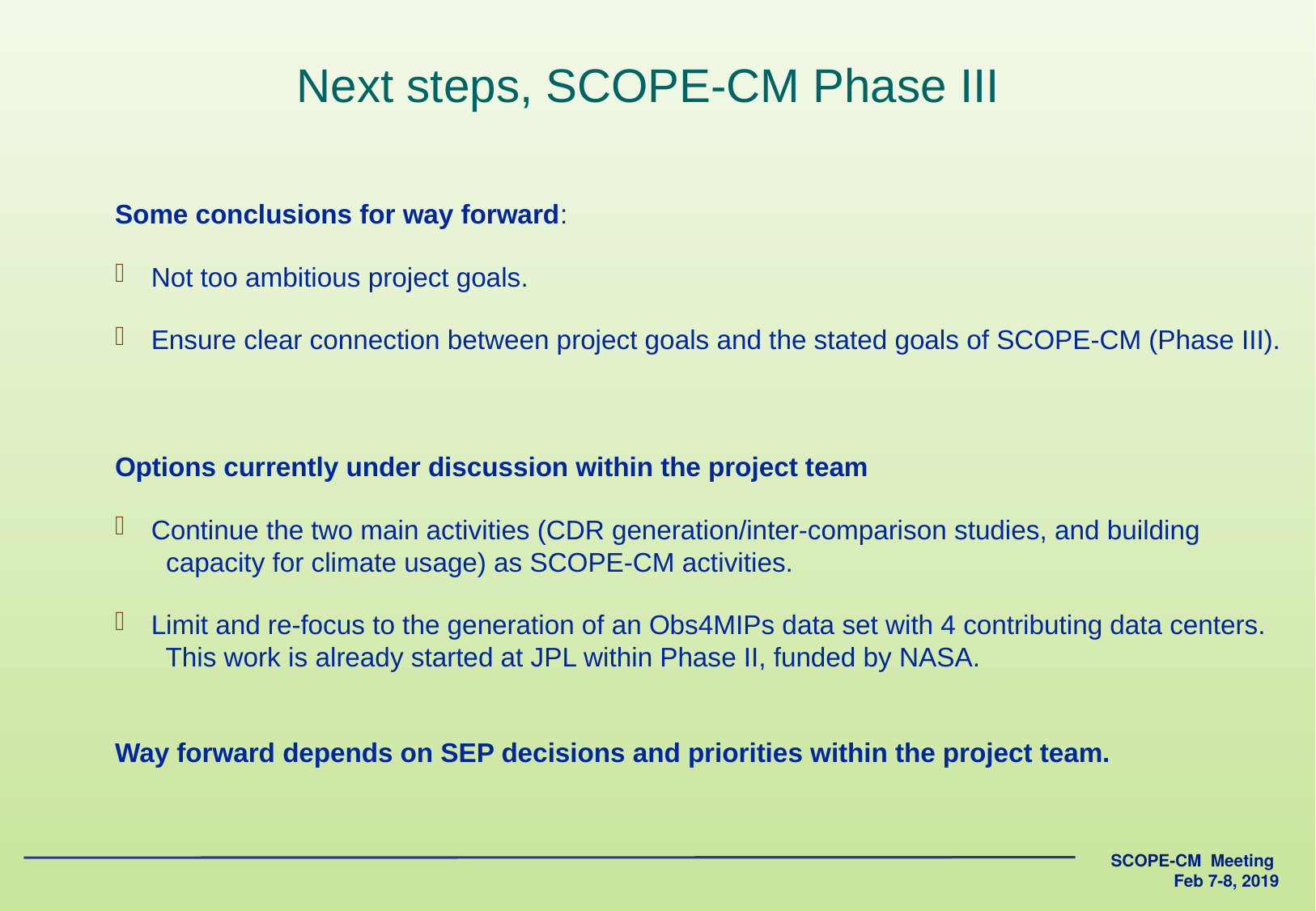

Next steps, SCOPE-CM Phase III
Some conclusions for way forward:
 Not too ambitious project goals.
 Ensure clear connection between project goals and the stated goals of SCOPE-CM (Phase III).
Options currently under discussion within the project team
 Continue the two main activities (CDR generation/inter-comparison studies, and building
   capacity for climate usage) as SCOPE-CM activities.
 Limit and re-focus to the generation of an Obs4MIPs data set with 4 contributing data centers.
   This work is already started at JPL within Phase II, funded by NASA.
Way forward depends on SEP decisions and priorities within the project team.